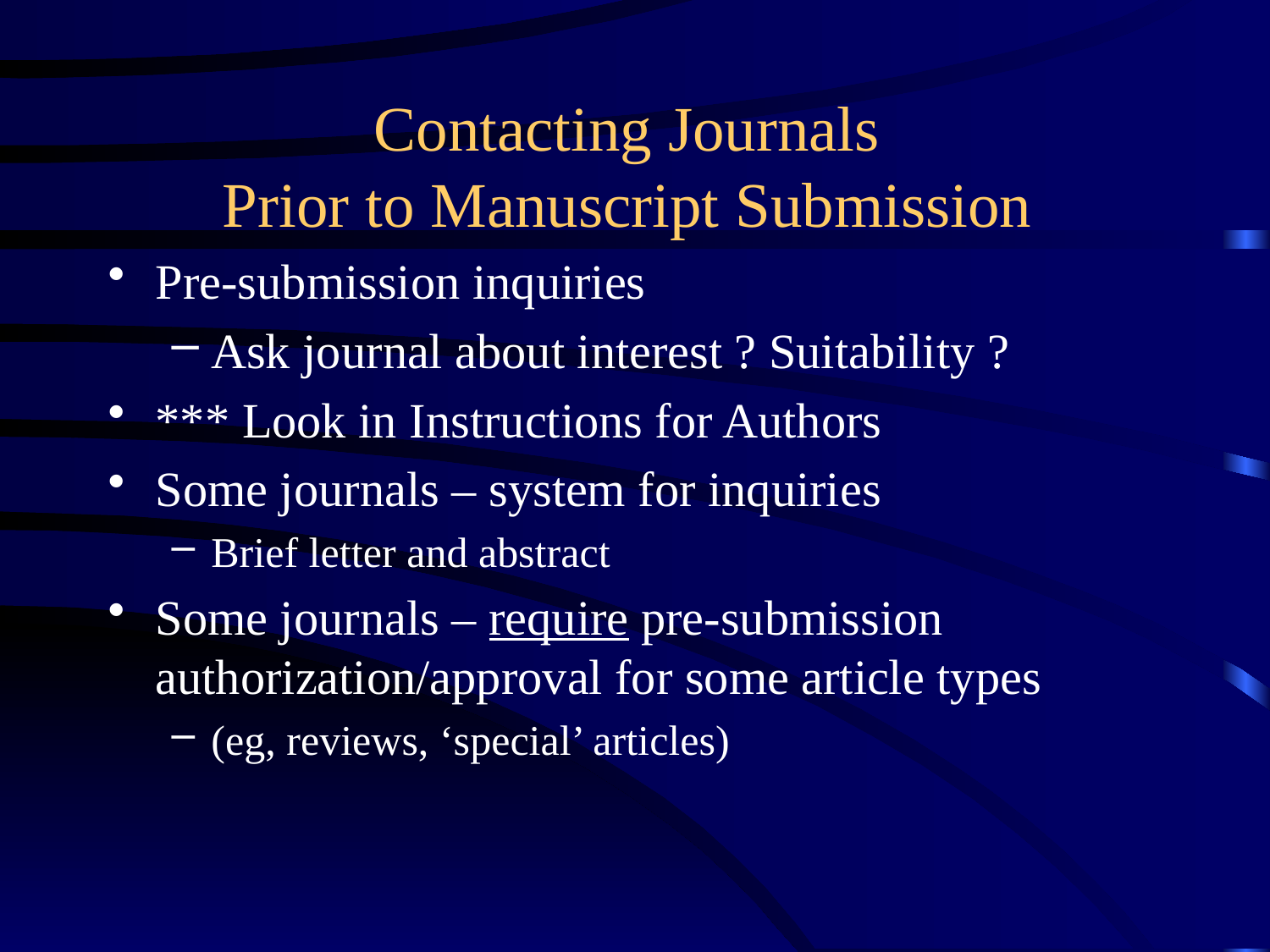

# Contacting Journals Prior to Manuscript Submission
Pre-submission inquiries
Ask journal about interest ? Suitability ?
*** Look in Instructions for Authors
Some journals – system for inquiries
Brief letter and abstract
Some journals – require pre-submission authorization/approval for some article types
(eg, reviews, ‘special’ articles)